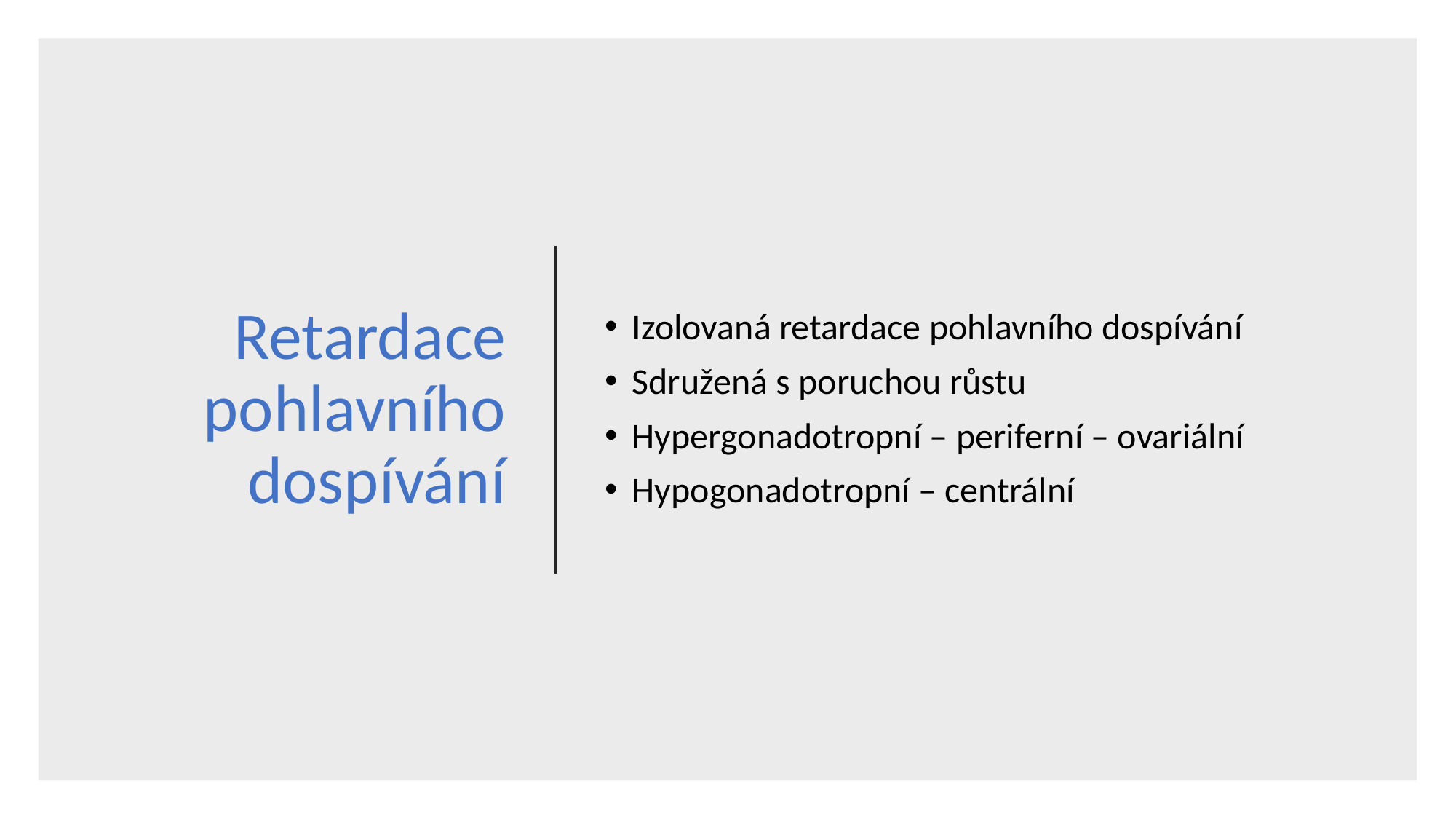

# Retardace pohlavního dospívání
Izolovaná retardace pohlavního dospívání
Sdružená s poruchou růstu
Hypergonadotropní – periferní – ovariální
Hypogonadotropní – centrální